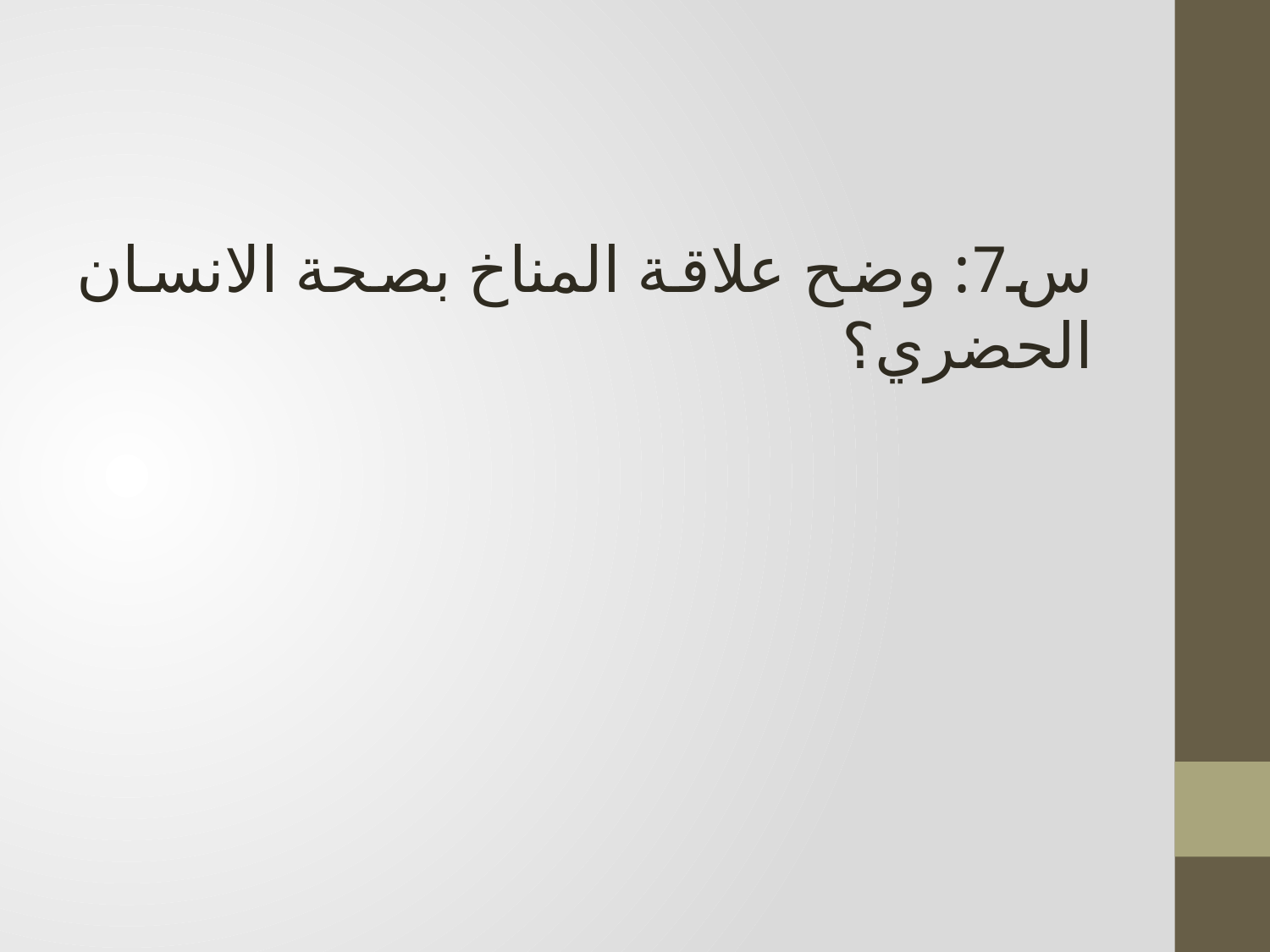

س7: وضح علاقة المناخ بصحة الانسان الحضري؟